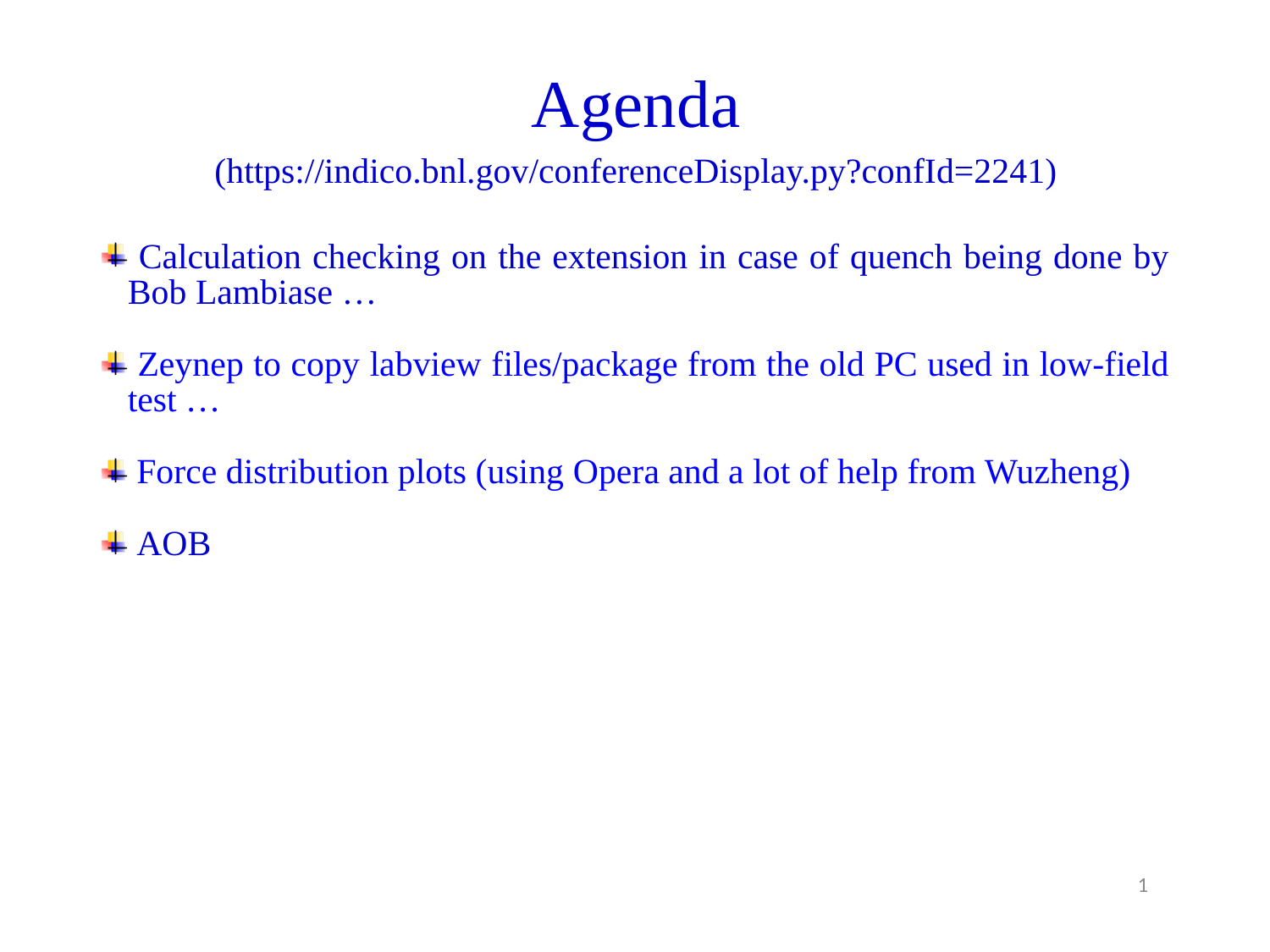

Agenda
(https://indico.bnl.gov/conferenceDisplay.py?confId=2241)

 Calculation checking on the extension in case of quench being done by Bob Lambiase …

 Zeynep to copy labview files/package from the old PC used in low-field test …

 Force distribution plots (using Opera and a lot of help from Wuzheng)

 AOB

1